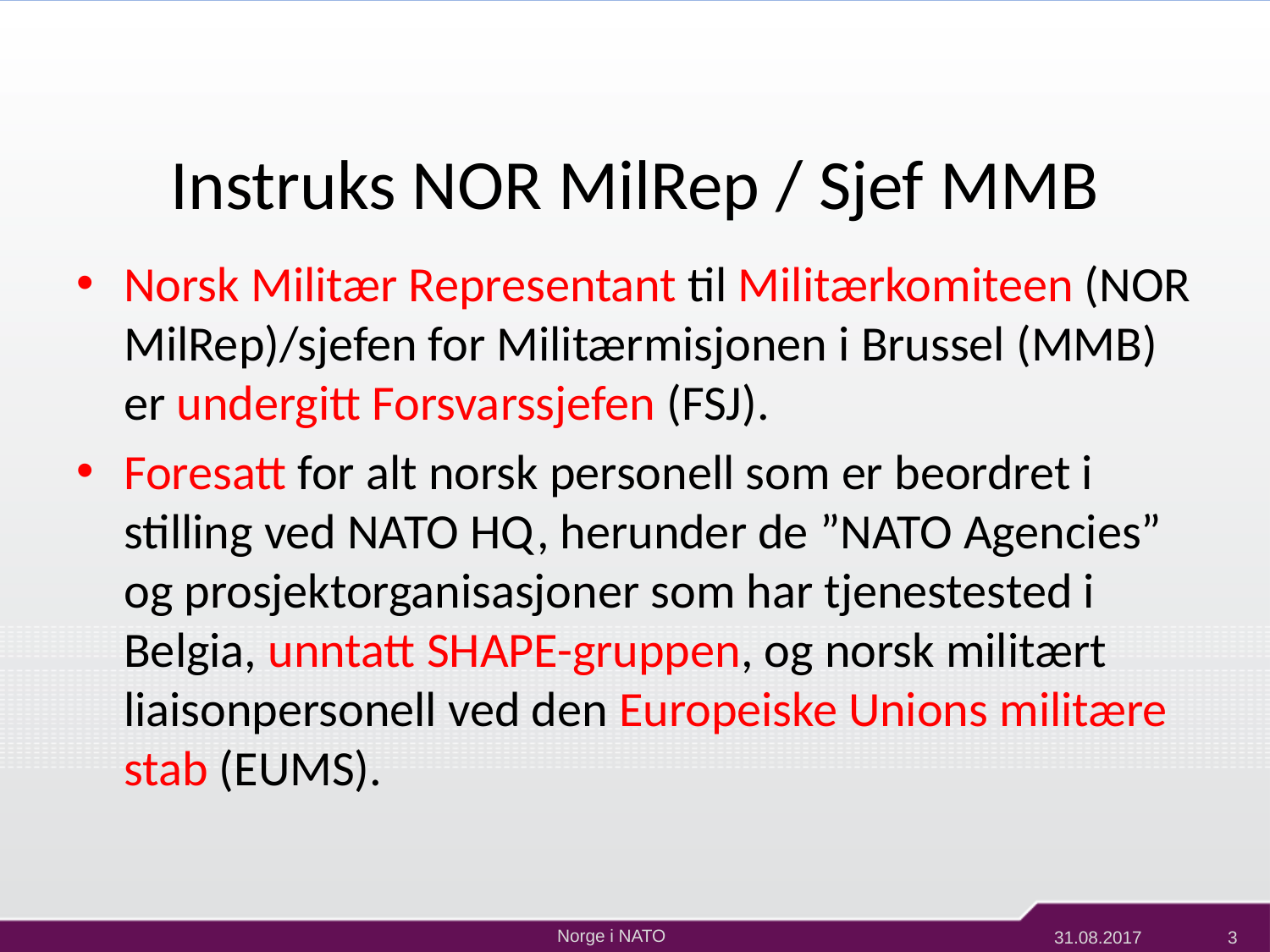

# Instruks NOR MilRep / Sjef MMB
Norsk Militær Representant til Militærkomiteen (NOR MilRep)/sjefen for Militærmisjonen i Brussel (MMB) er undergitt Forsvarssjefen (FSJ).
Foresatt for alt norsk personell som er beordret i stilling ved NATO HQ, herunder de ”NATO Agencies” og prosjektorganisasjoner som har tjenestested i Belgia, unntatt SHAPE-gruppen, og norsk militært liaisonpersonell ved den Europeiske Unions militære stab (EUMS).